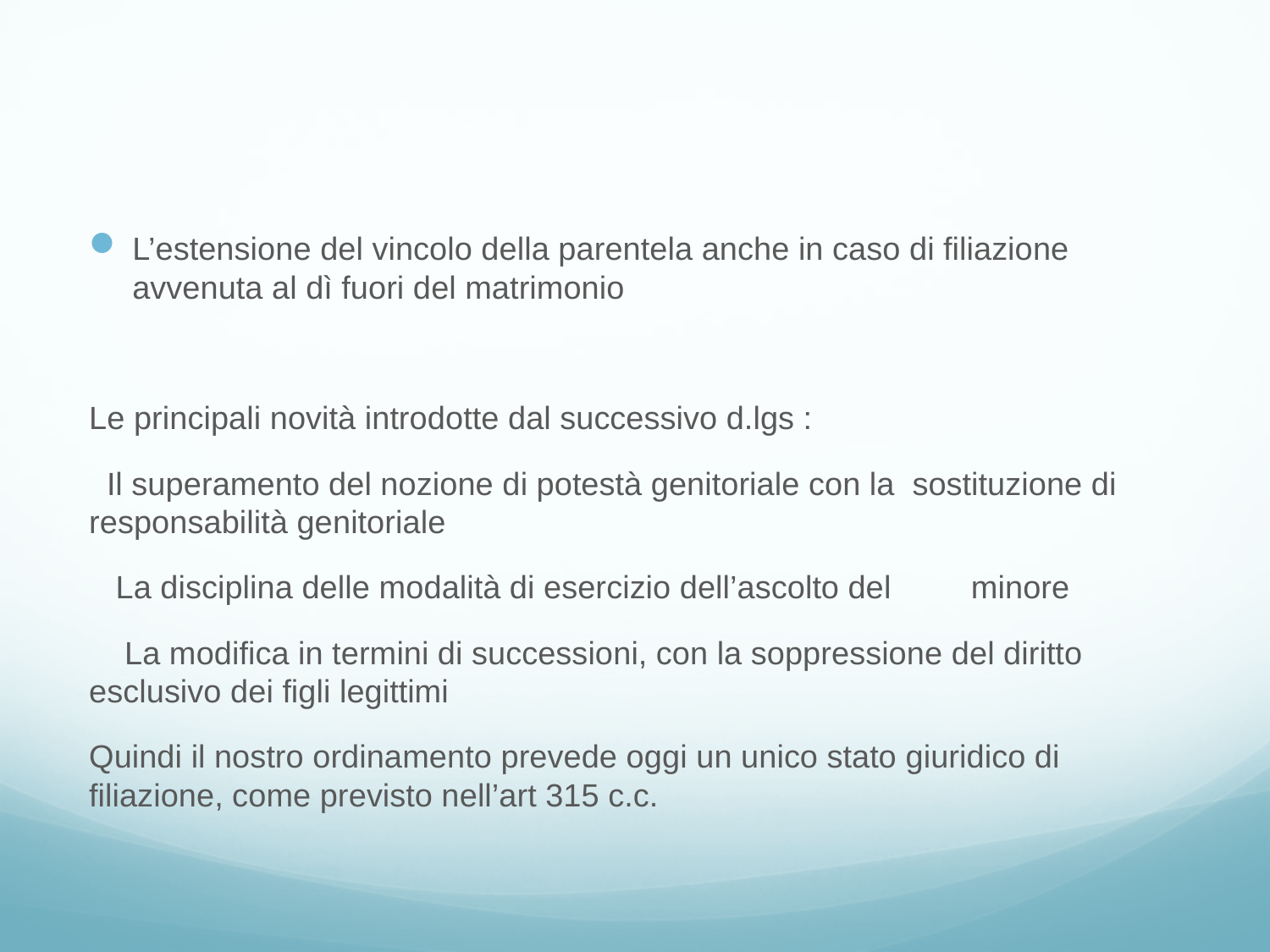

#
L’estensione del vincolo della parentela anche in caso di filiazione avvenuta al dì fuori del matrimonio

Le principali novità introdotte dal successivo d.lgs :
  Il superamento del nozione di potestà genitoriale con la  sostituzione di responsabilità genitoriale
   La disciplina delle modalità di esercizio dell’ascolto del         minore
    La modifica in termini di successioni, con la soppressione del diritto esclusivo dei figli legittimi
Quindi il nostro ordinamento prevede oggi un unico stato giuridico di filiazione, come previsto nell’art 315 c.c.